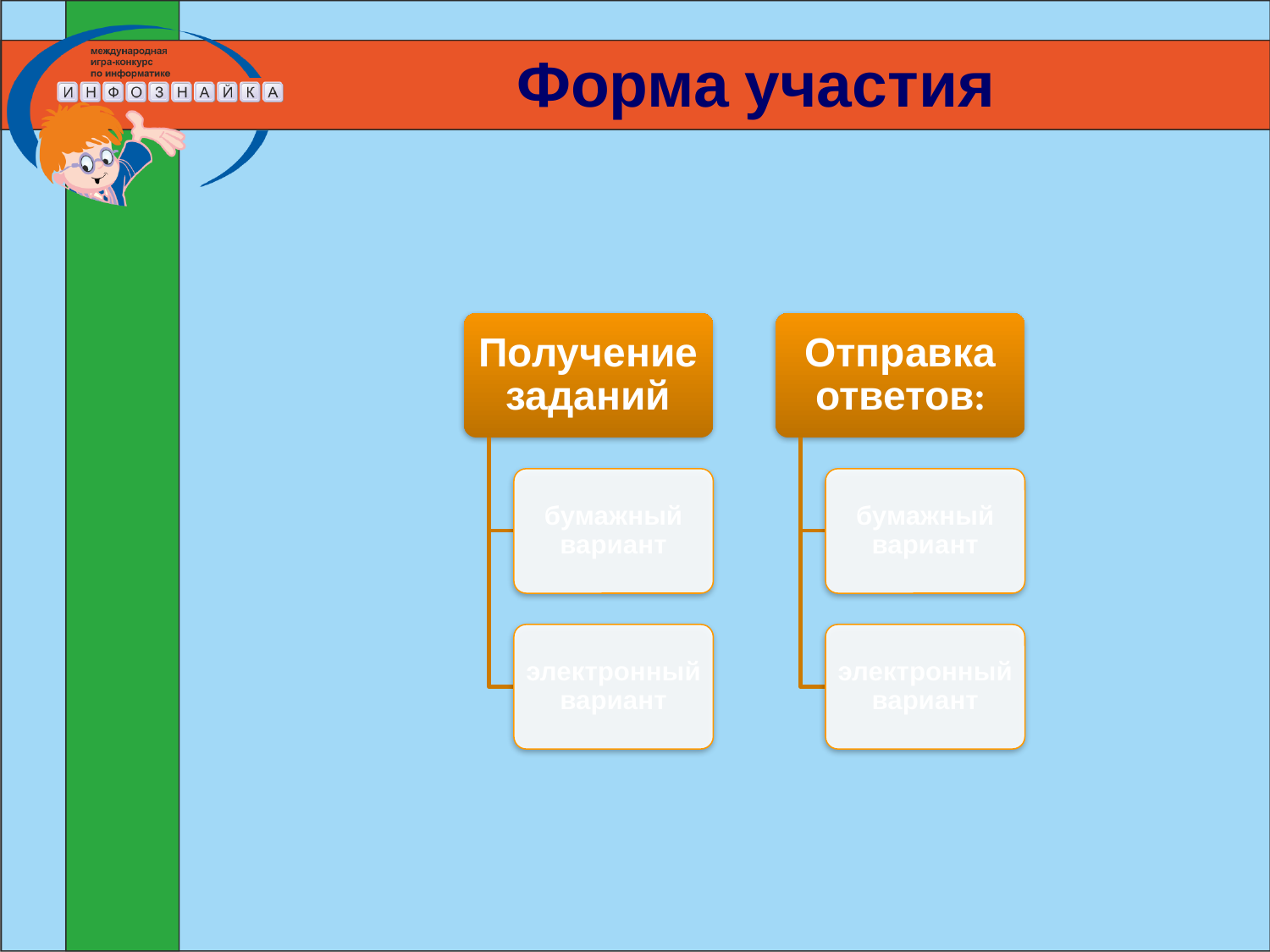

# Форма участия
Получение заданий
бумажный вариант
электронный вариант
Отправка ответов:
бумажный вариант
электронный вариант